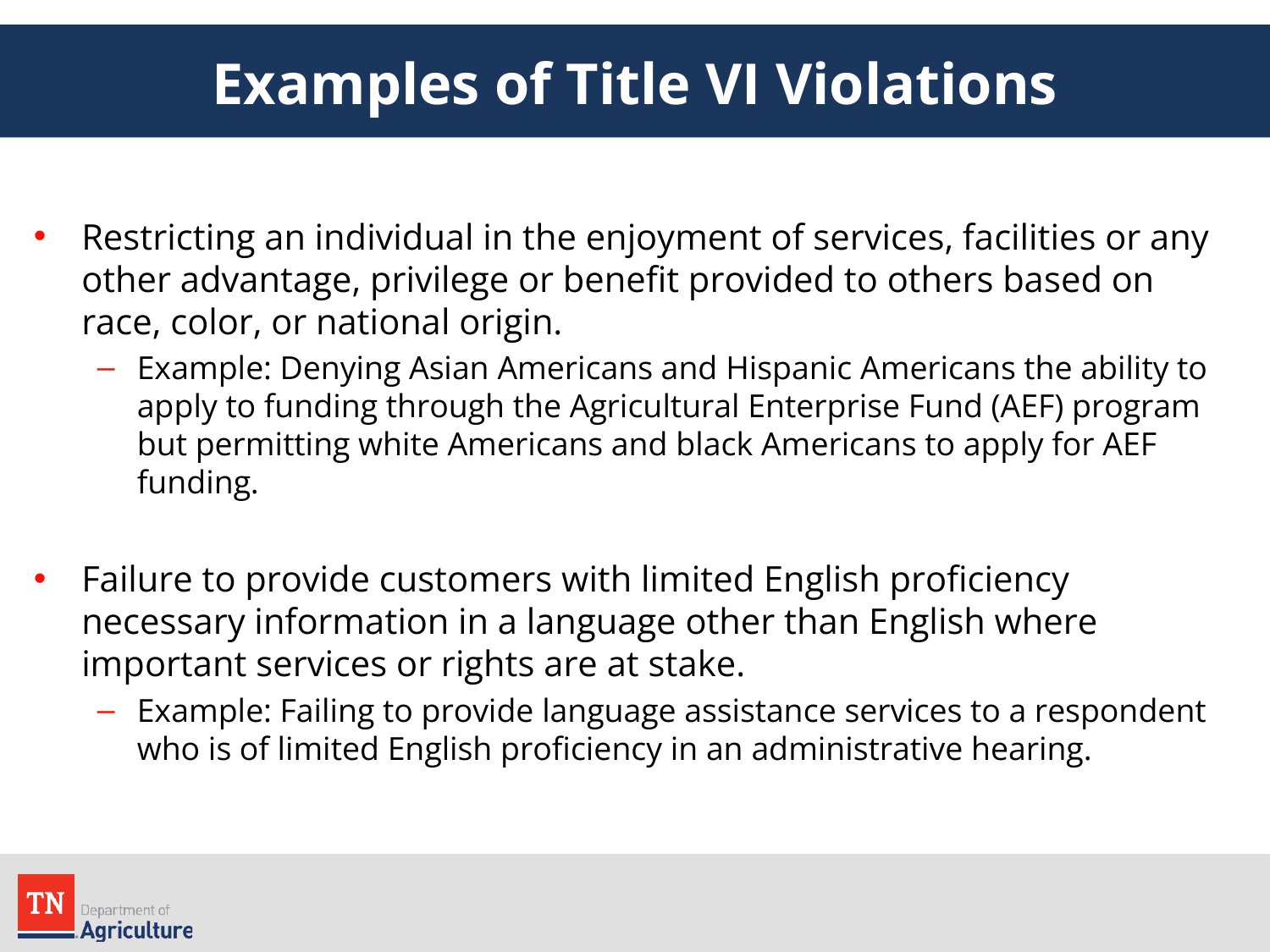

# Examples of Title VI Violations

Restricting an individual in the enjoyment of services, facilities or any other advantage, privilege or benefit provided to others based on race, color, or national origin.
Example: Denying Asian Americans and Hispanic Americans the ability to apply to funding through the Agricultural Enterprise Fund (AEF) program but permitting white Americans and black Americans to apply for AEF funding.

Failure to provide customers with limited English proficiency necessary information in a language other than English where important services or rights are at stake.
Example: Failing to provide language assistance services to a respondent who is of limited English proficiency in an administrative hearing.